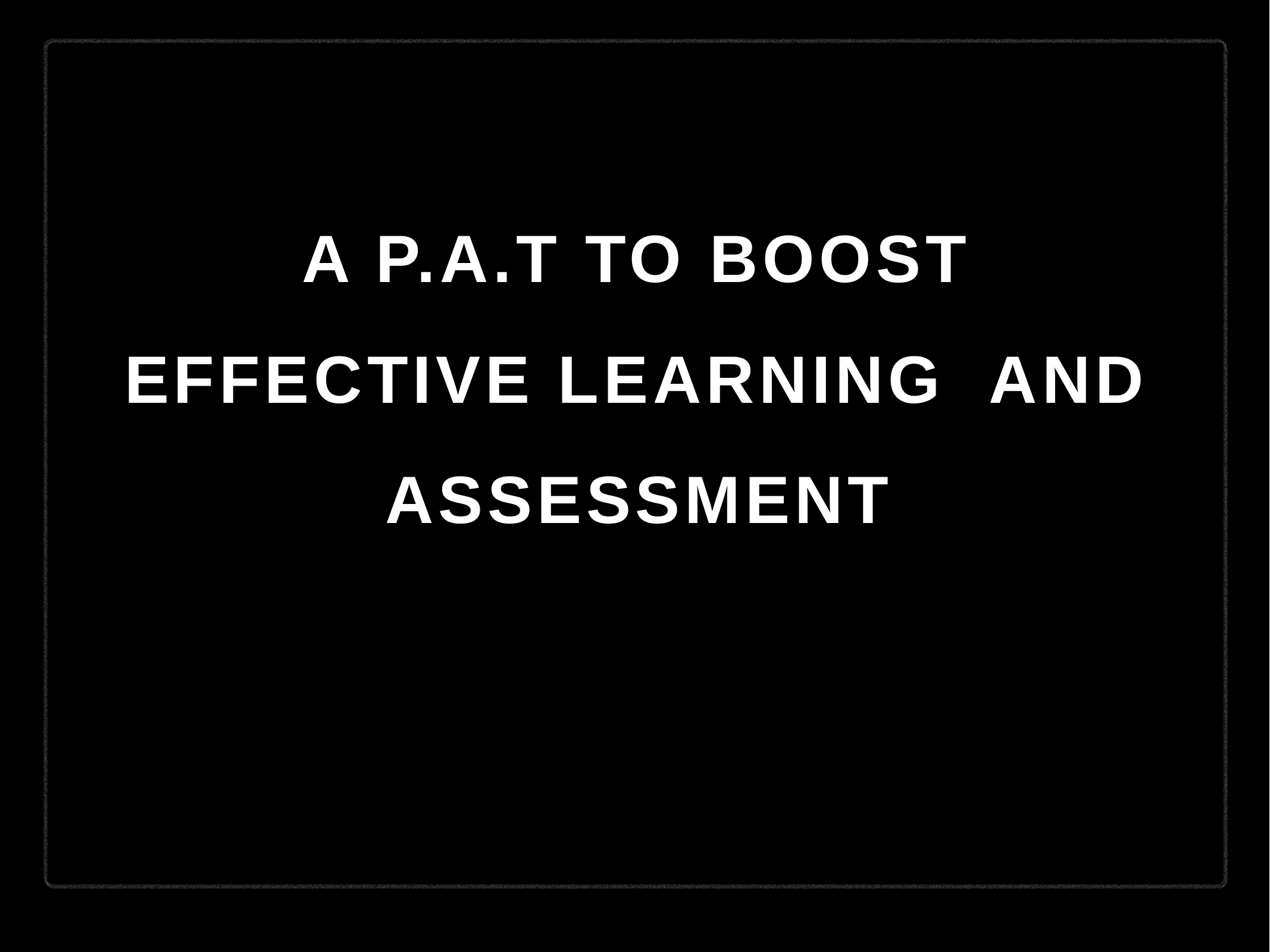

a P.A.T to Boost Effective learning  and assessment